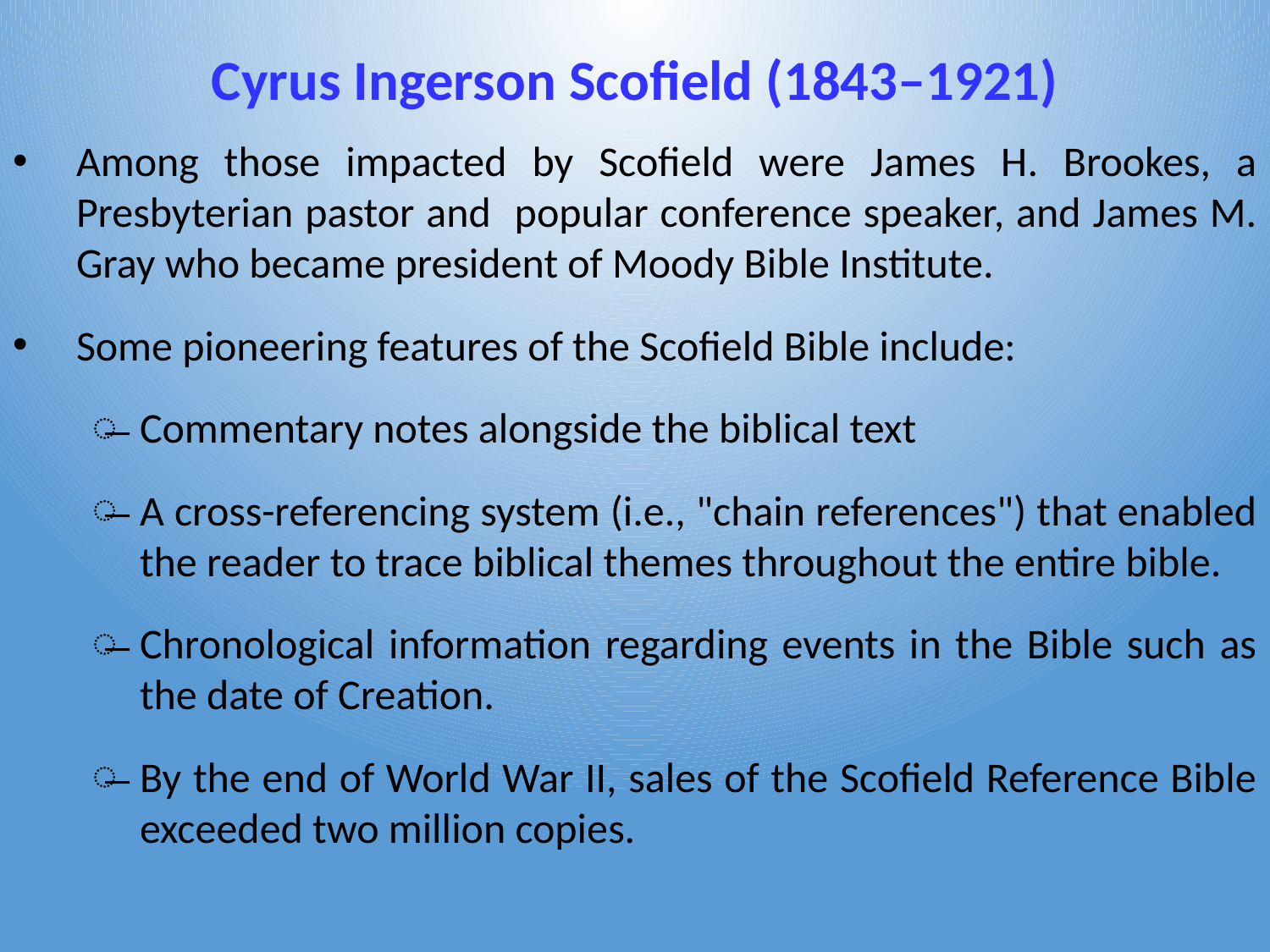

# Cyrus Ingerson Scofield (1843–1921)
Among those impacted by Scofield were James H. Brookes, a Presbyterian pastor and  popular conference speaker, and James M. Gray who became president of Moody Bible Institute.
Some pioneering features of the Scofield Bible include:
Commentary notes alongside the biblical text
A cross-referencing system (i.e., "chain references") that enabled the reader to trace biblical themes throughout the entire bible.
Chronological information regarding events in the Bible such as the date of Creation.
By the end of World War II, sales of the Scofield Reference Bible exceeded two million copies.